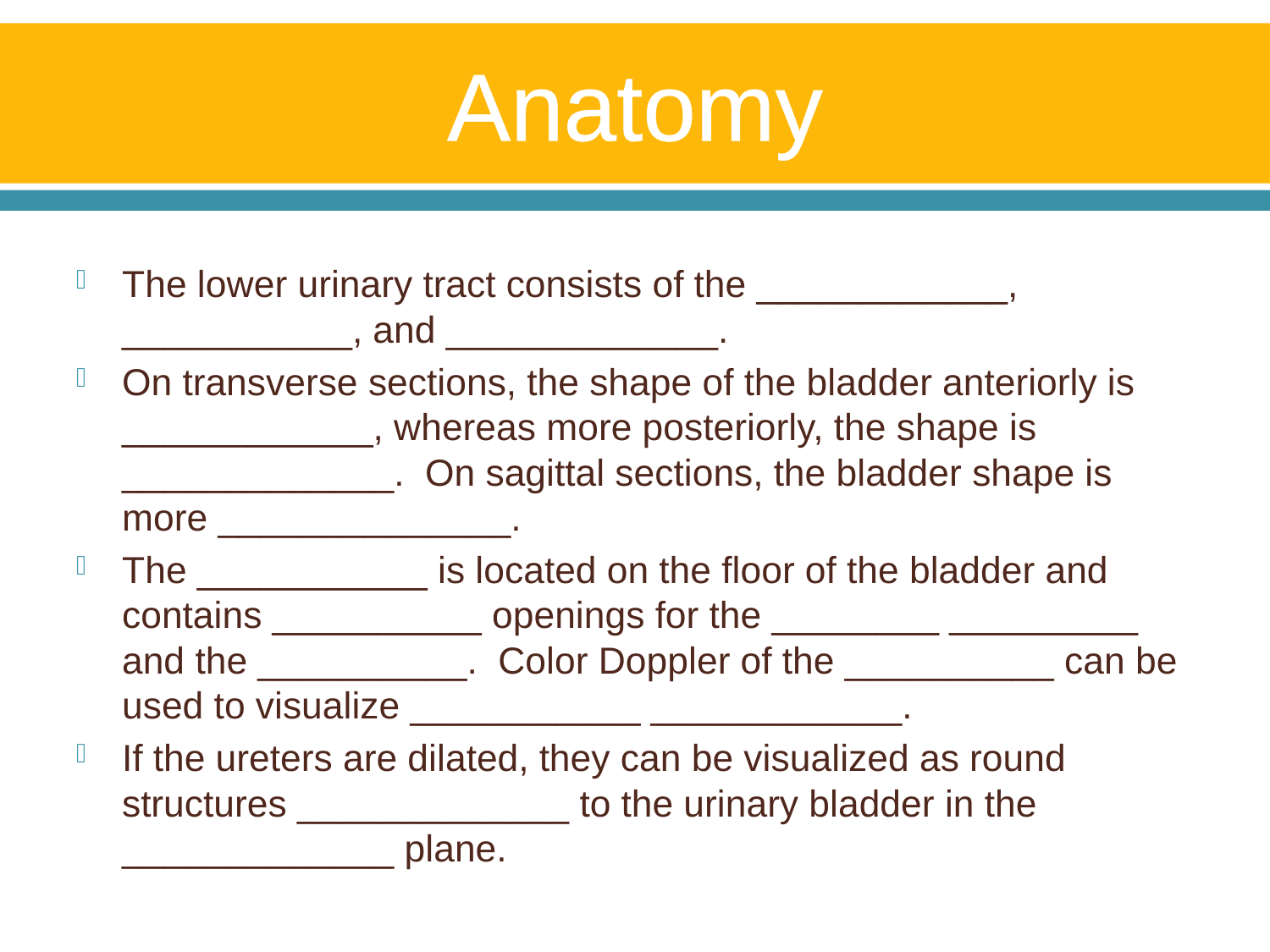

# Anatomy
The lower urinary tract consists of the ____________, ___________, and _____________.
On transverse sections, the shape of the bladder anteriorly is ____________, whereas more posteriorly, the shape is _____________.  On sagittal sections, the bladder shape is more ______________.
The ___________ is located on the floor of the bladder and contains __________ openings for the ________ _________ and the __________.  Color Doppler of the __________ can be used to visualize ___________ ____________.
If the ureters are dilated, they can be visualized as round structures _____________ to the urinary bladder in the _____________ plane.